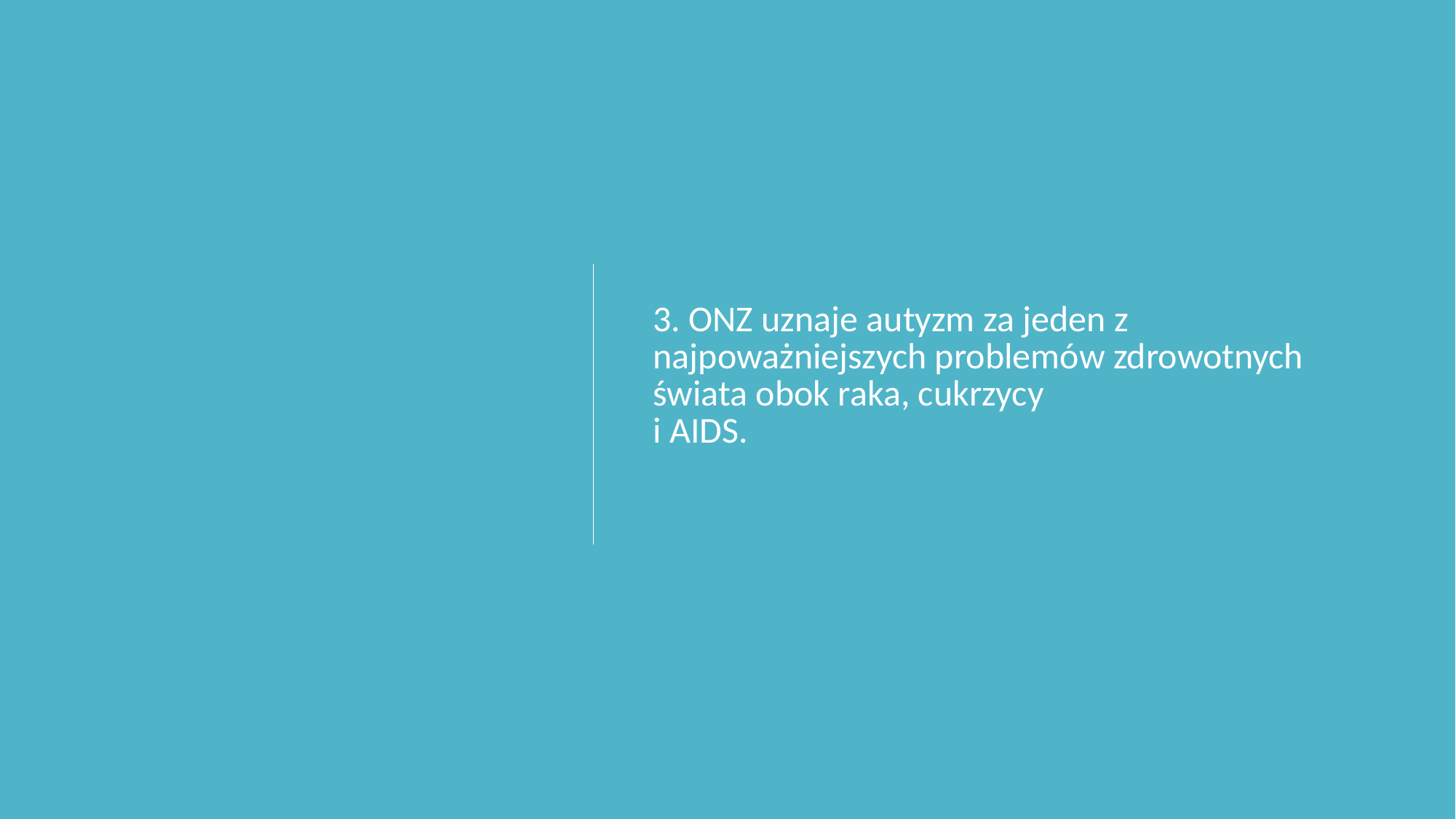

3. ONZ uznaje autyzm za jeden z najpoważniejszych problemów zdrowotnych świata obok raka, cukrzycy
i AIDS.